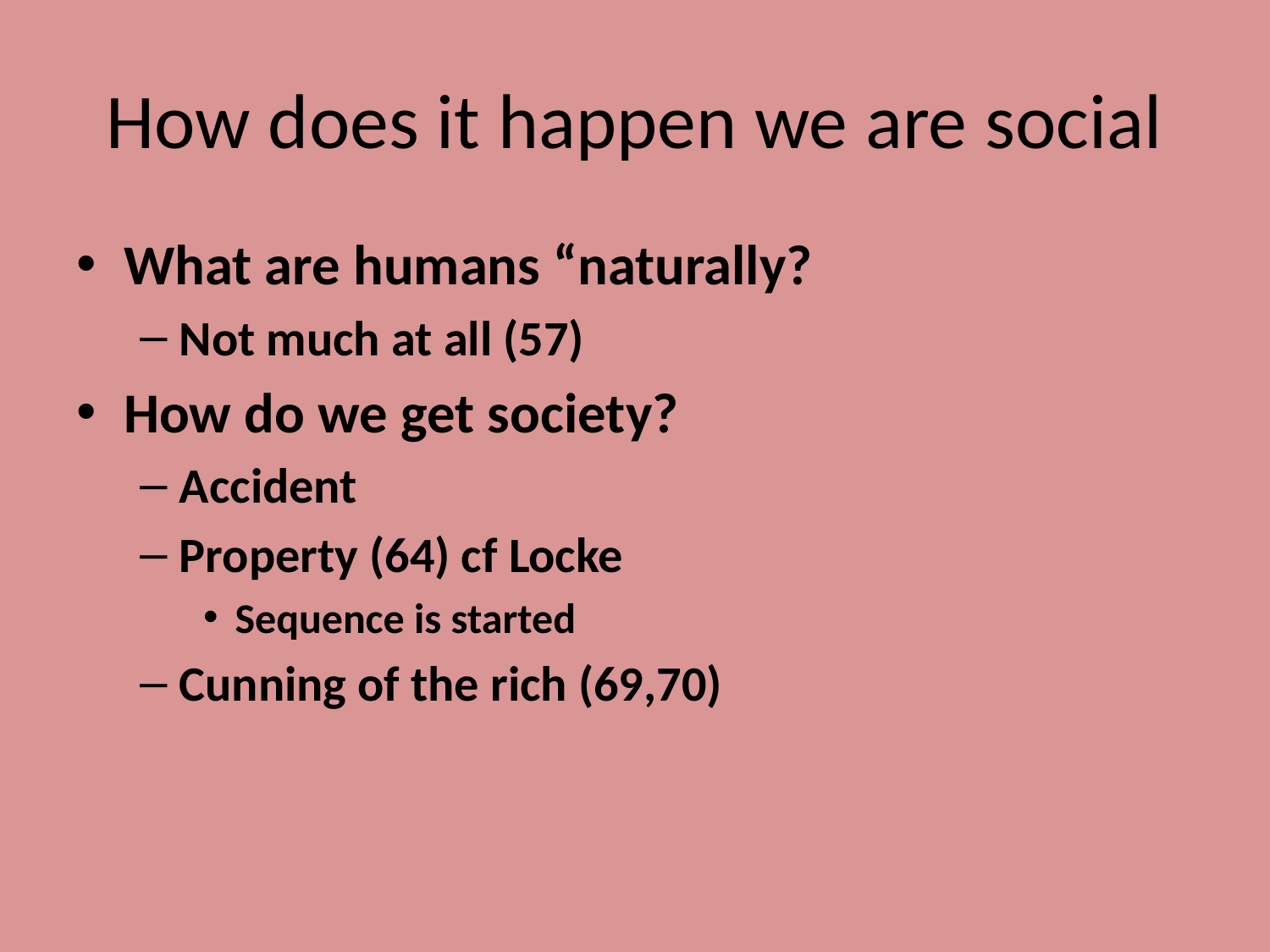

# How does it happen we are social
What are humans “naturally?
Not much at all (57)
How do we get society?
Accident
Property (64) cf Locke
Sequence is started
Cunning of the rich (69,70)